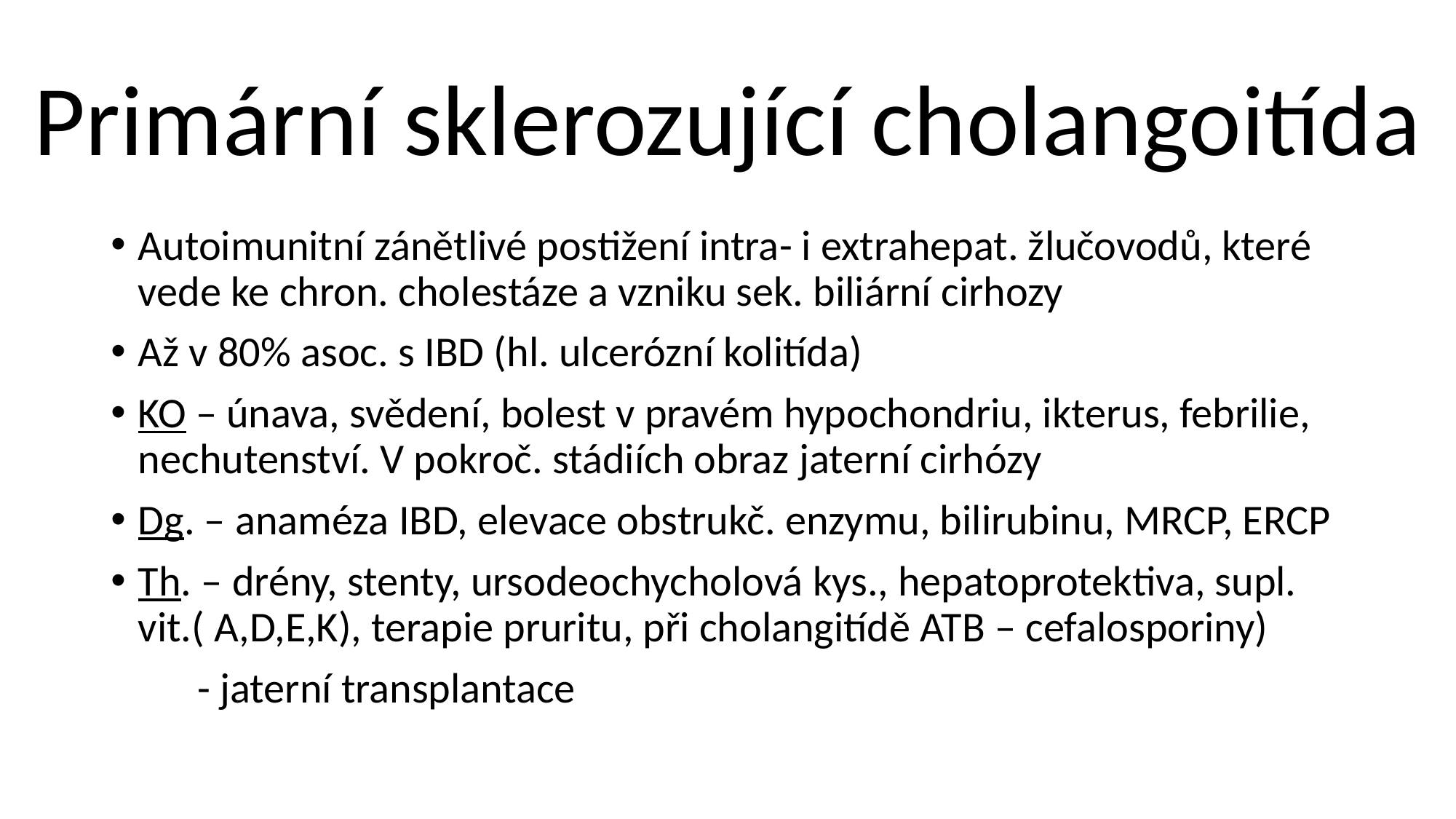

# Primární sklerozující cholangoitída
Autoimunitní zánětlivé postižení intra- i extrahepat. žlučovodů, které vede ke chron. cholestáze a vzniku sek. biliární cirhozy
Až v 80% asoc. s IBD (hl. ulcerózní kolitída)
KO – únava, svědení, bolest v pravém hypochondriu, ikterus, febrilie, nechutenství. V pokroč. stádiích obraz jaterní cirhózy
Dg. – anaméza IBD, elevace obstrukč. enzymu, bilirubinu, MRCP, ERCP
Th. – drény, stenty, ursodeochycholová kys., hepatoprotektiva, supl. vit.( A,D,E,K), terapie pruritu, při cholangitídě ATB – cefalosporiny)
         - jaterní transplantace